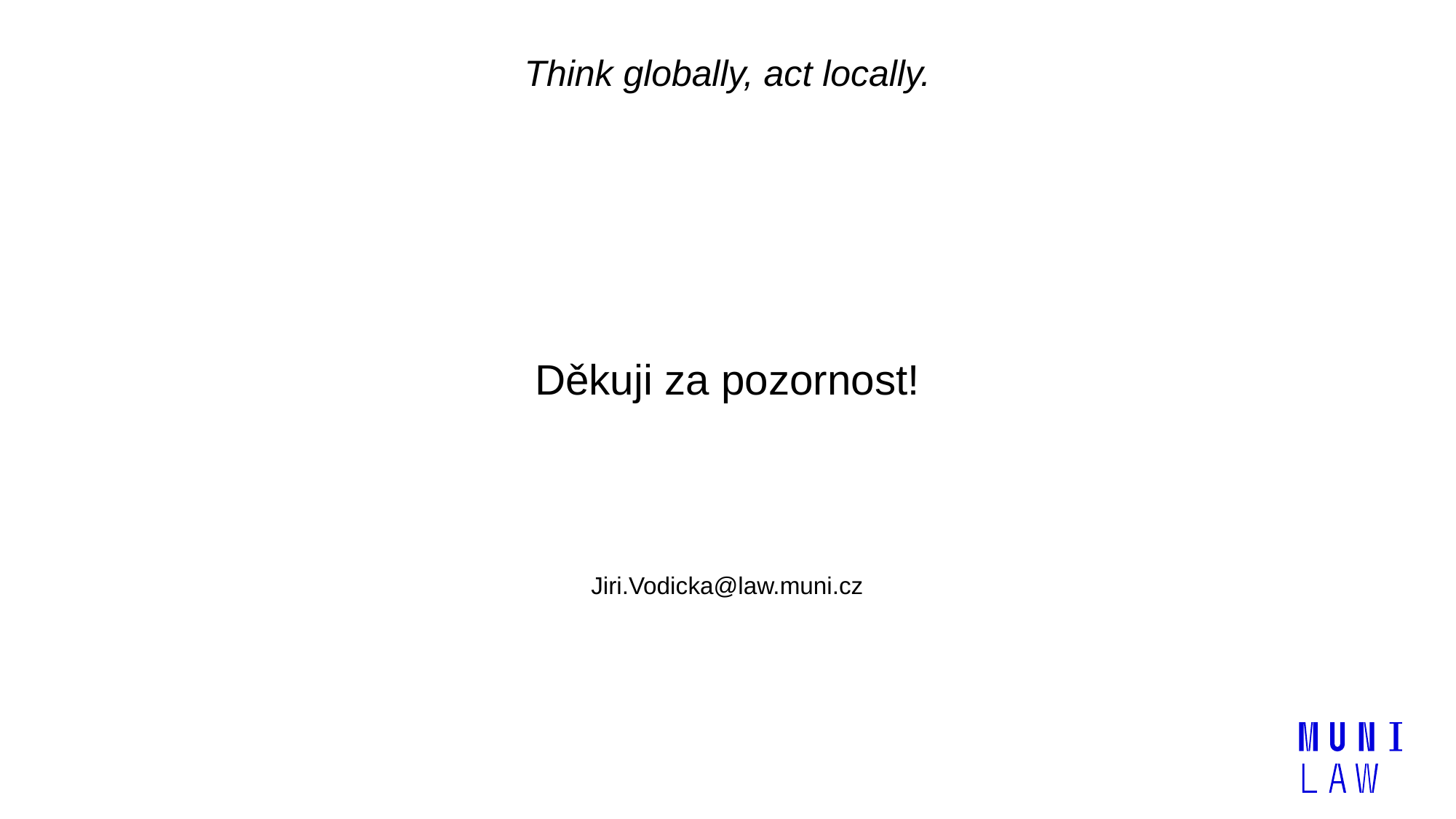

Think globally, act locally.
Děkuji za pozornost!
Jiri.Vodicka@law.muni.cz